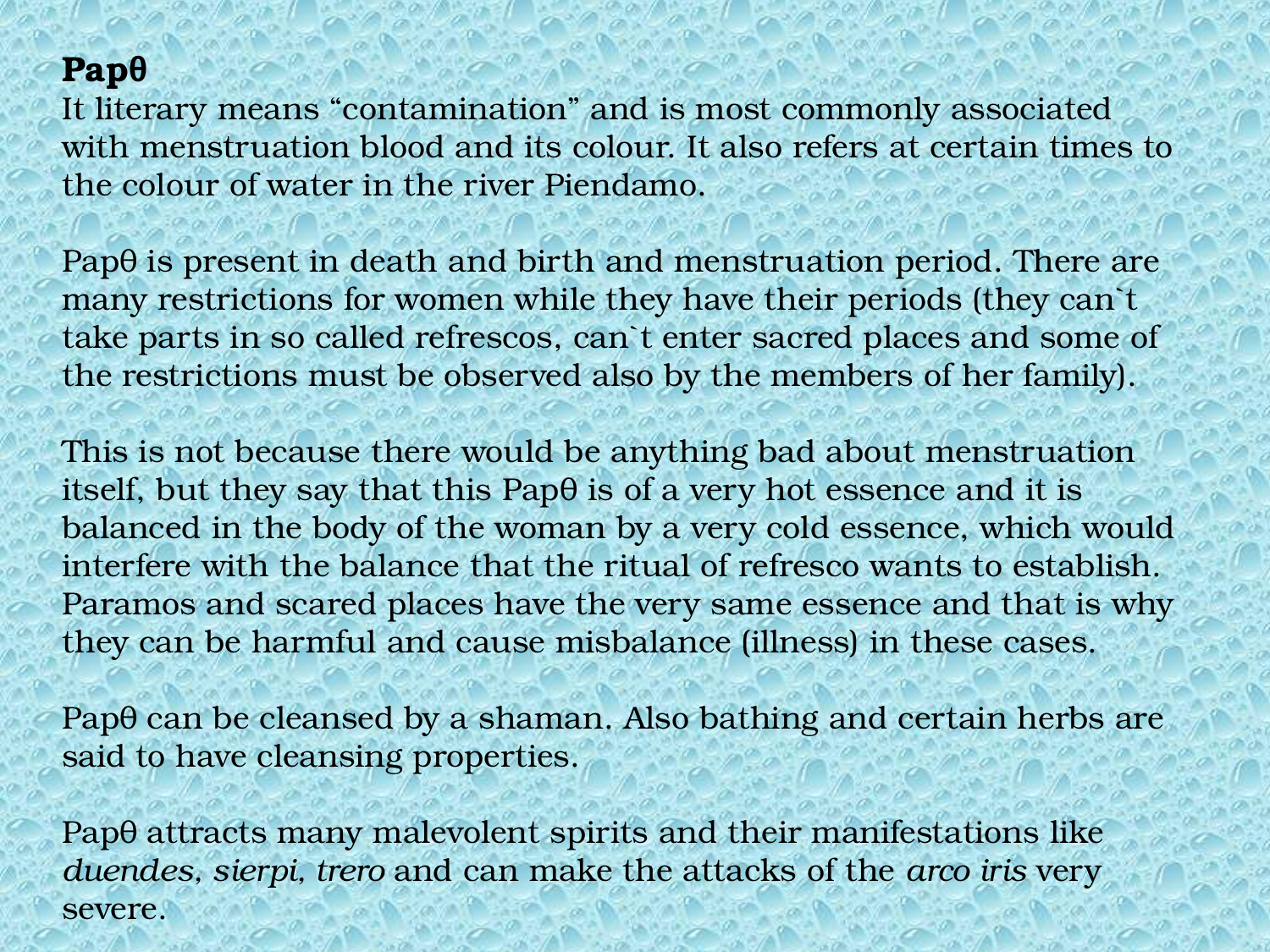

Papθ
It literary means “contamination” and is most commonly associated with menstruation blood and its colour. It also refers at certain times to the colour of water in the river Piendamo.

Papθ is present in death and birth and menstruation period. There are many restrictions for women while they have their periods (they can`t take parts in so called refrescos, can`t enter sacred places and some of the restrictions must be observed also by the members of her family).

This is not because there would be anything bad about menstruation itself, but they say that this Papθ is of a very hot essence and it is balanced in the body of the woman by a very cold essence, which would interfere with the balance that the ritual of refresco wants to establish. Paramos and scared places have the very same essence and that is why they can be harmful and cause misbalance (illness) in these cases.

Papθ can be cleansed by a shaman. Also bathing and certain herbs are  said to have cleansing properties.

Papθ attracts many malevolent spirits and their manifestations like duendes, sierpi, trero and can make the attacks of the arco iris very severe.